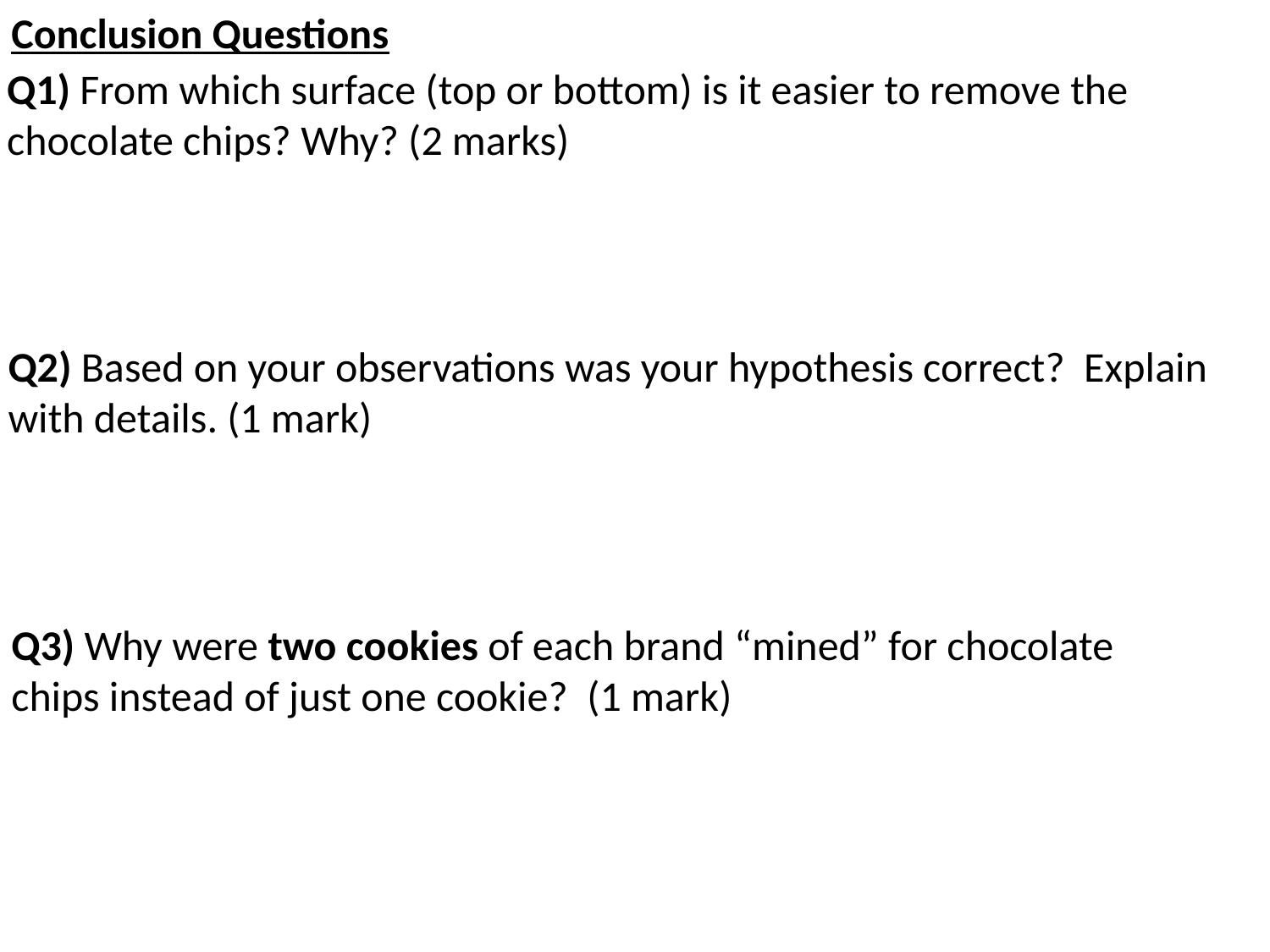

Conclusion Questions
Q1) From which surface (top or bottom) is it easier to remove the chocolate chips? Why? (2 marks)
Q2) Based on your observations was your hypothesis correct?  Explain with details. (1 mark)
Q3) Why were two cookies of each brand “mined” for chocolate chips instead of just one cookie?  (1 mark)